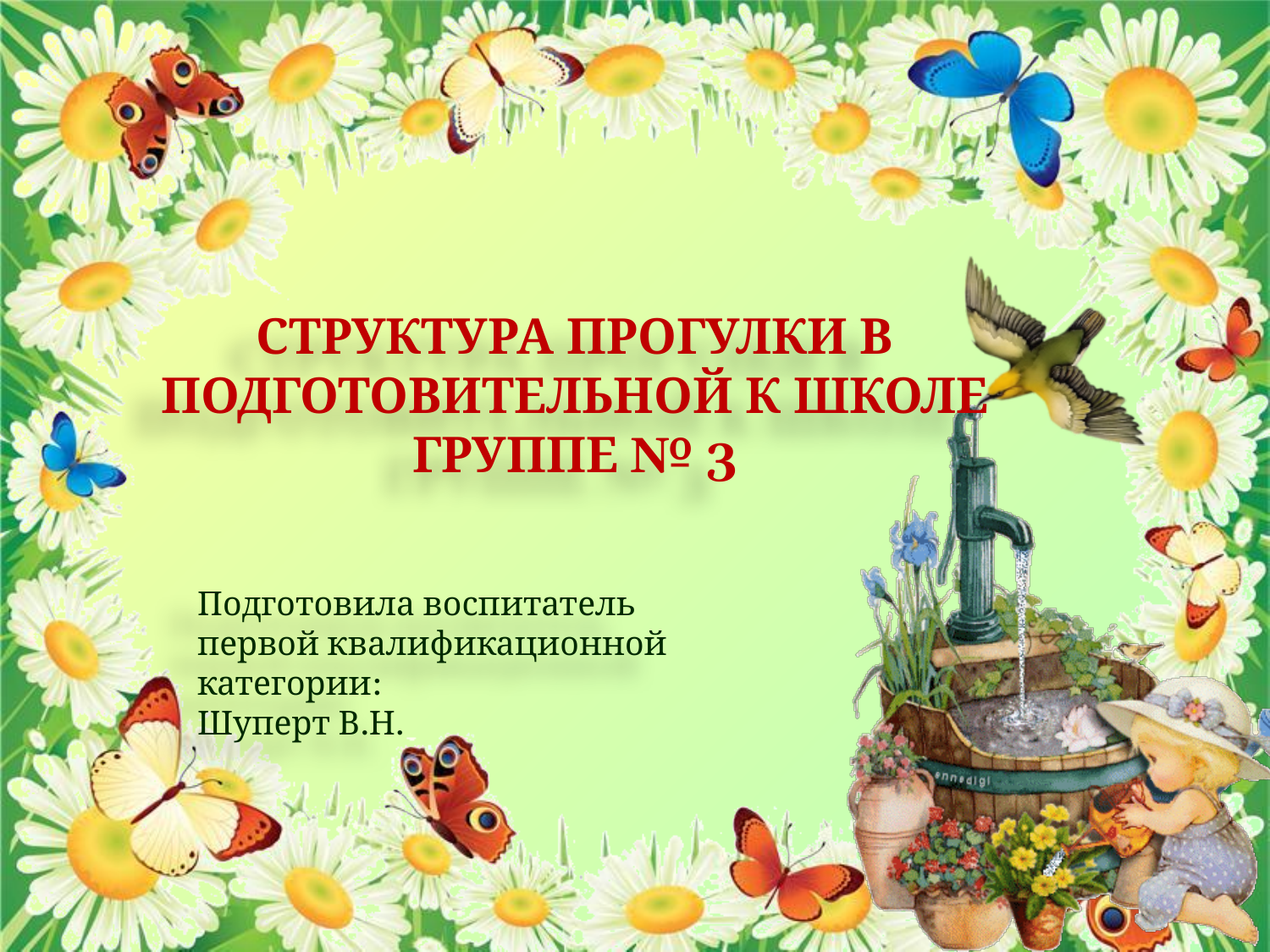

СТРУКТУРА ПРОГУЛКИ В ПОДГОТОВИТЕЛЬНОЙ К ШКОЛЕ ГРУППЕ № 3
Подготовила воспитатель
первой квалификационной категории:
Шуперт В.Н.